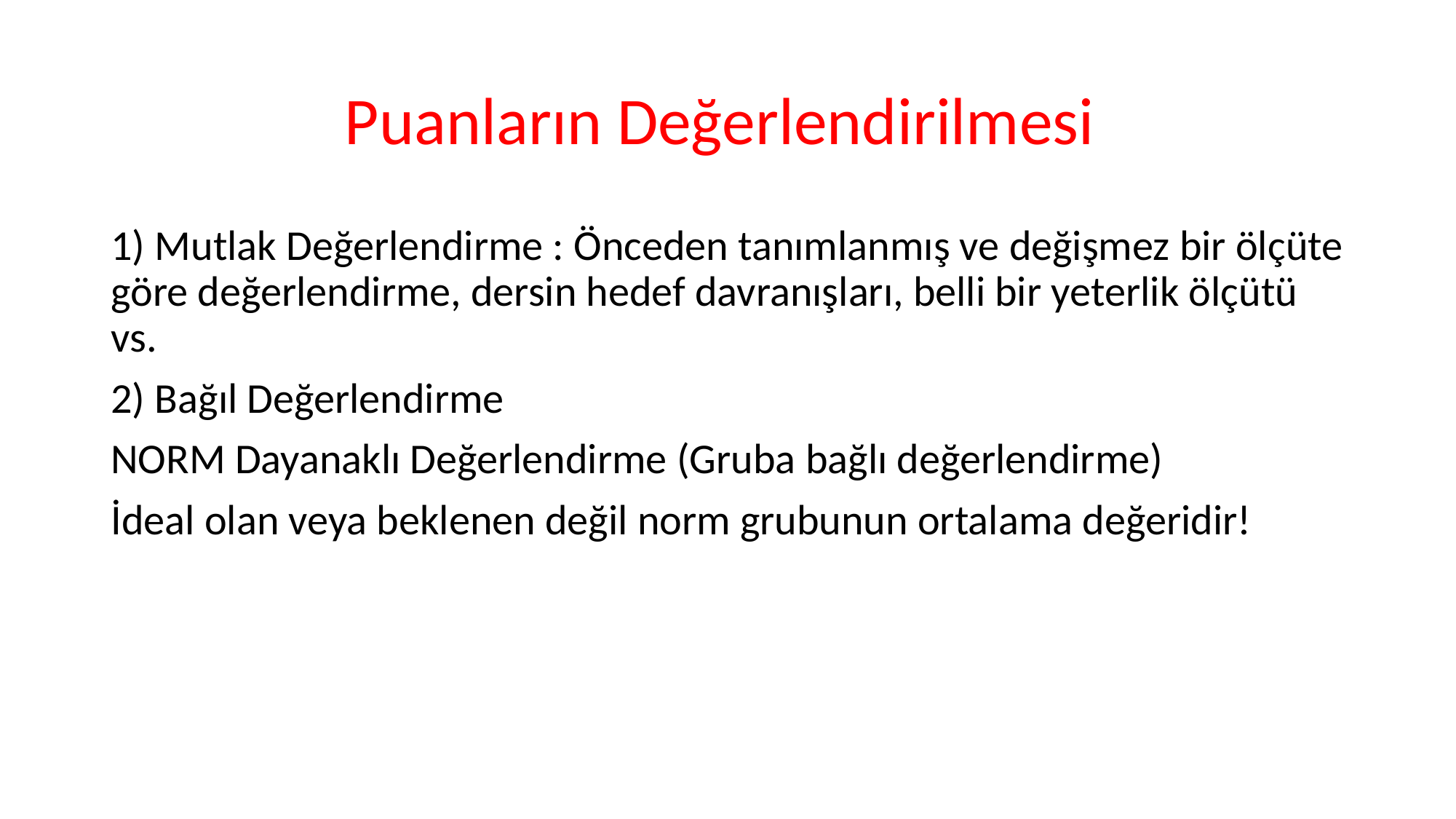

# Puanların Değerlendirilmesi
1) Mutlak Değerlendirme : Önceden tanımlanmış ve değişmez bir ölçüte göre değerlendirme, dersin hedef davranışları, belli bir yeterlik ölçütü vs.
2) Bağıl Değerlendirme
NORM Dayanaklı Değerlendirme (Gruba bağlı değerlendirme)
İdeal olan veya beklenen değil norm grubunun ortalama değeridir!